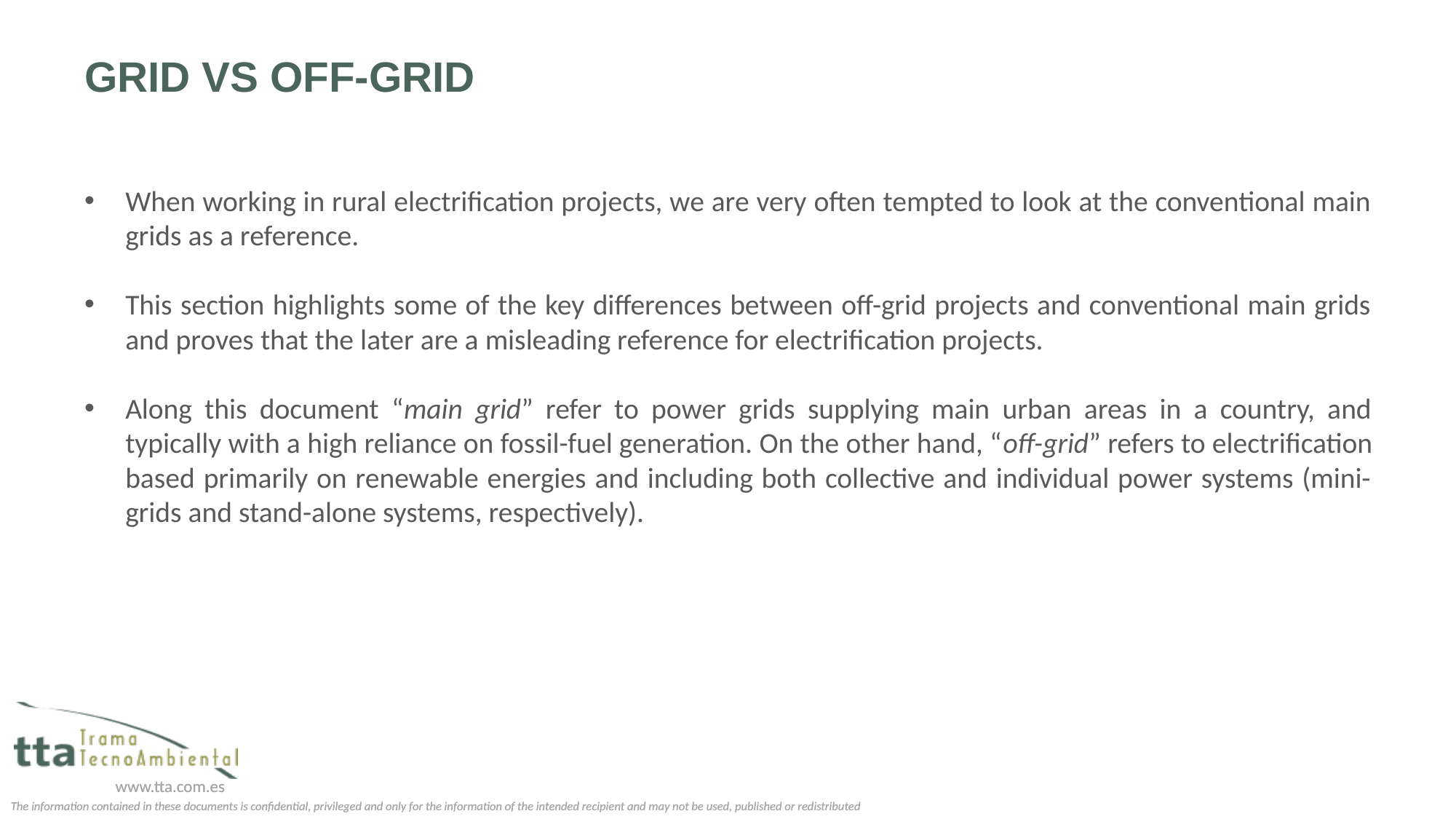

# GRID VS OFF-GRID
When working in rural electrification projects, we are very often tempted to look at the conventional main grids as a reference.

This section highlights some of the key differences between off-grid projects and conventional main grids and proves that the later are a misleading reference for electrification projects.

Along this document “main grid” refer to power grids supplying main urban areas in a country, and typically with a high reliance on fossil-fuel generation. On the other hand, “off-grid” refers to electrification based primarily on renewable energies and including both collective and individual power systems (mini-grids and stand-alone systems, respectively).